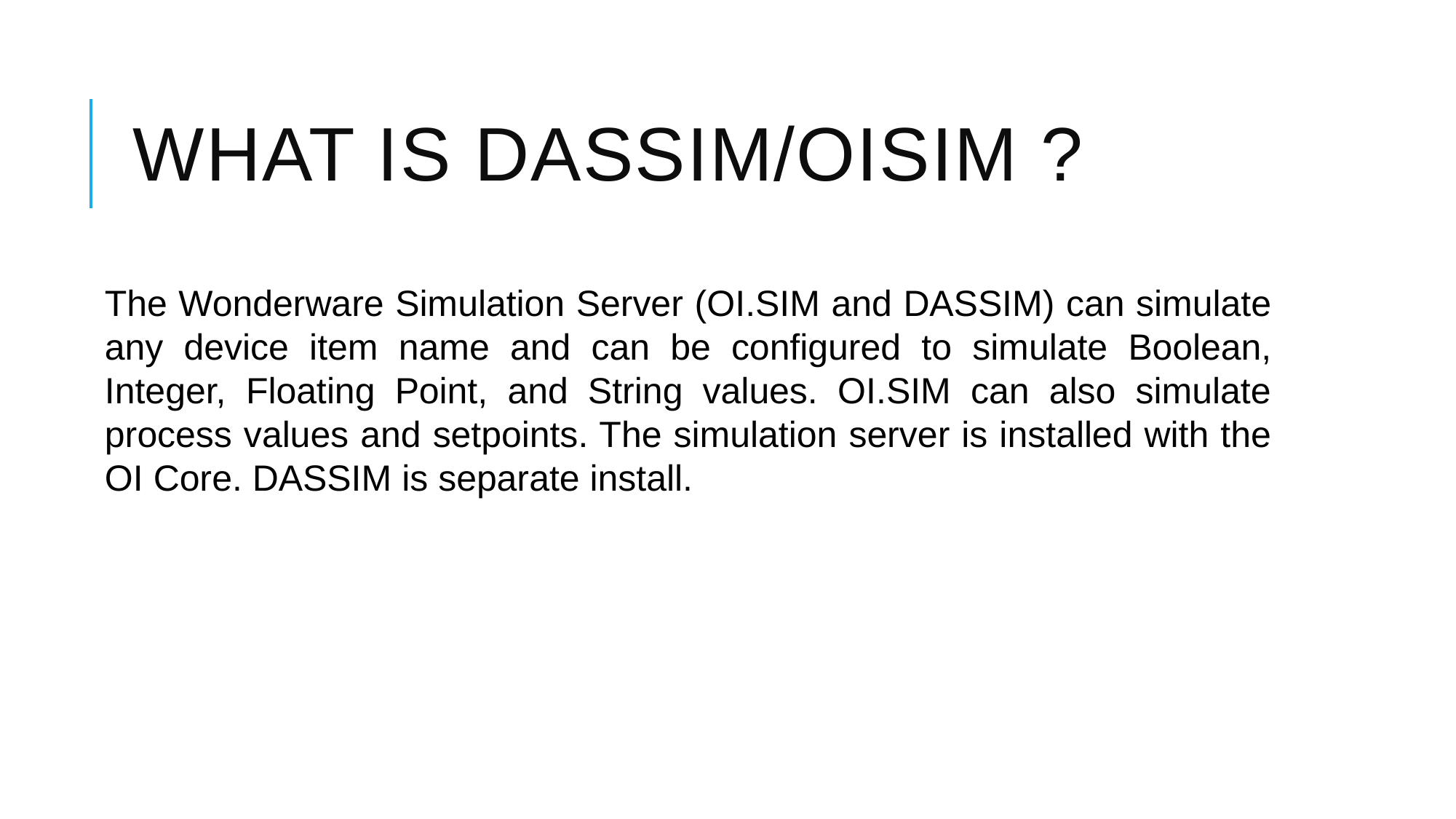

# What is DASSIM/OISIM ?
The Wonderware Simulation Server (OI.SIM and DASSIM) can simulate any device item name and can be configured to simulate Boolean, Integer, Floating Point, and String values. OI.SIM can also simulate process values and setpoints. The simulation server is installed with the OI Core. DASSIM is separate install.